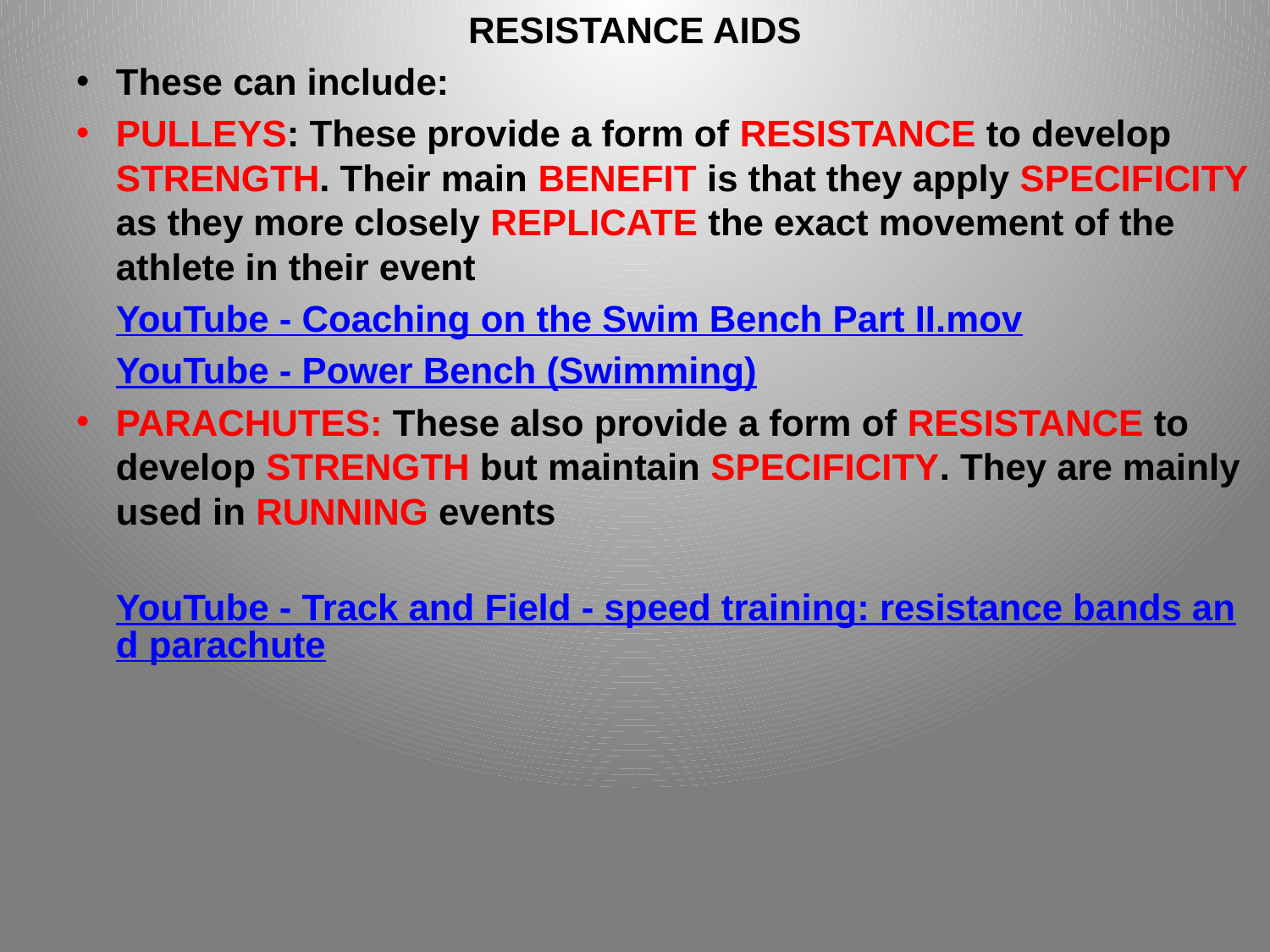

RESISTANCE AIDS
These can include:
PULLEYS: These provide a form of RESISTANCE to develop STRENGTH. Their main BENEFIT is that they apply SPECIFICITY as they more closely REPLICATE the exact movement of the athlete in their event
	YouTube - Coaching on the Swim Bench Part II.mov
	YouTube - Power Bench (Swimming)
PARACHUTES: These also provide a form of RESISTANCE to develop STRENGTH but maintain SPECIFICITY. They are mainly used in RUNNING events
	YouTube - Track and Field - speed training: resistance bands and parachute